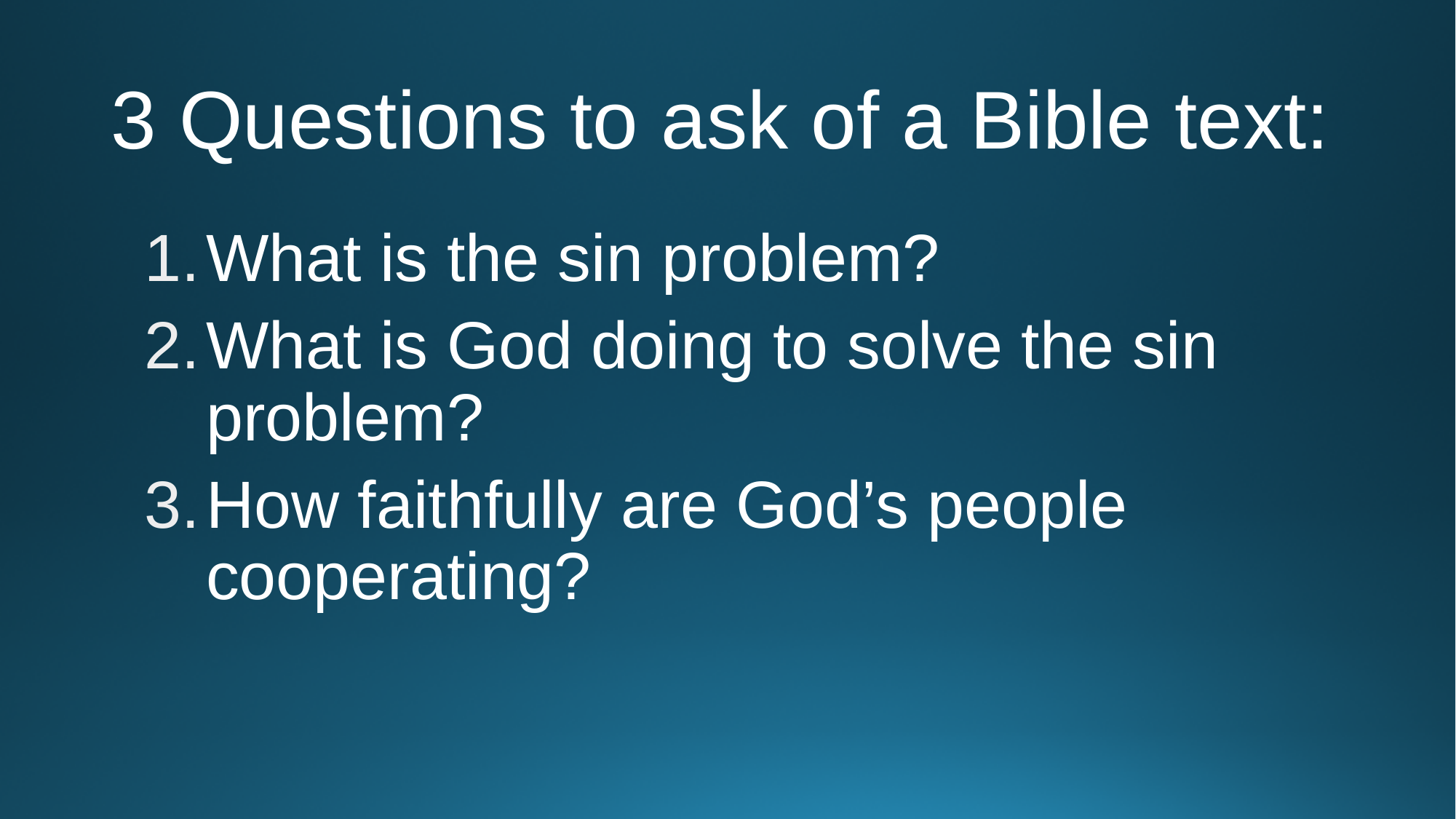

# 3 Questions to ask of a Bible text:
What is the sin problem?
What is God doing to solve the sin problem?
How faithfully are God’s people cooperating?